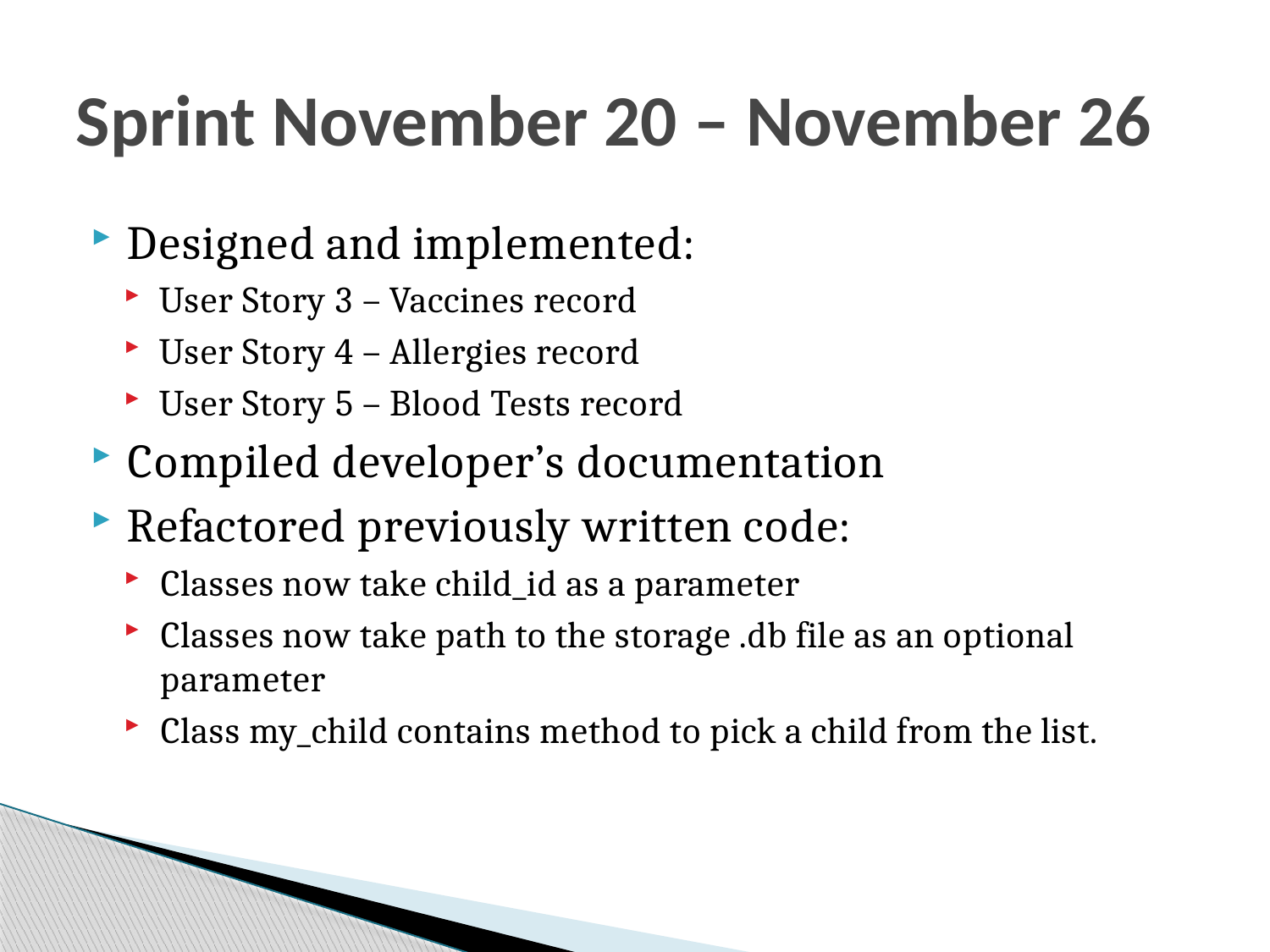

# Sprint November 20 – November 26
Designed and implemented:
User Story 3 – Vaccines record
User Story 4 – Allergies record
User Story 5 – Blood Tests record
Compiled developer’s documentation
Refactored previously written code:
Classes now take child_id as a parameter
Classes now take path to the storage .db file as an optional parameter
Class my_child contains method to pick a child from the list.